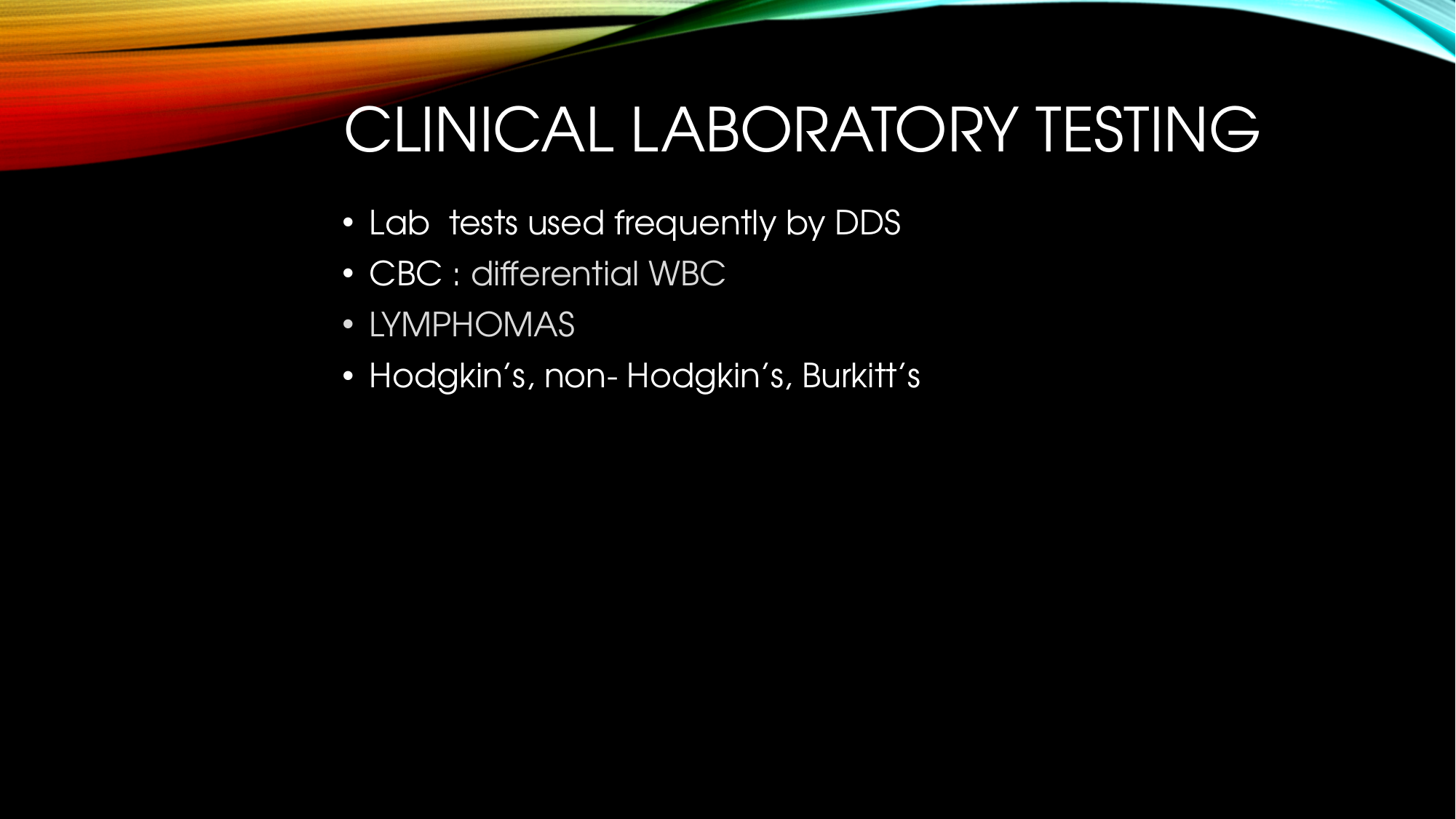

# Clinical laboratory testing
Lab  tests used frequently by DDS
CBC : differential WBC
LYMPHOMAS
Hodgkin’s, non- Hodgkin’s, Burkitt’s